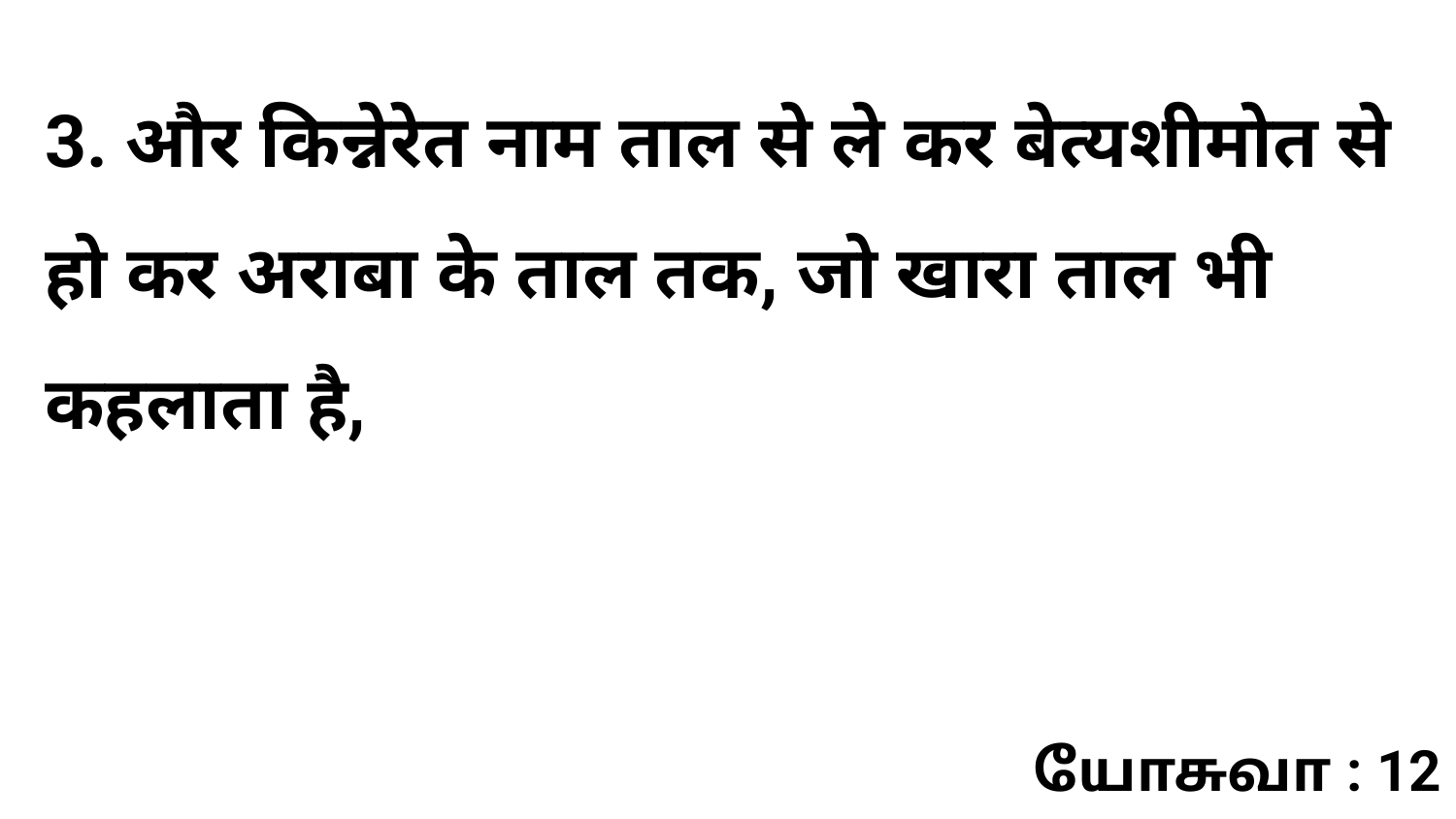

3. और किन्नेरेत नाम ताल से ले कर बेत्यशीमोत से हो कर अराबा के ताल तक, जो खारा ताल भी कहलाता है,
யோசுவா : 12